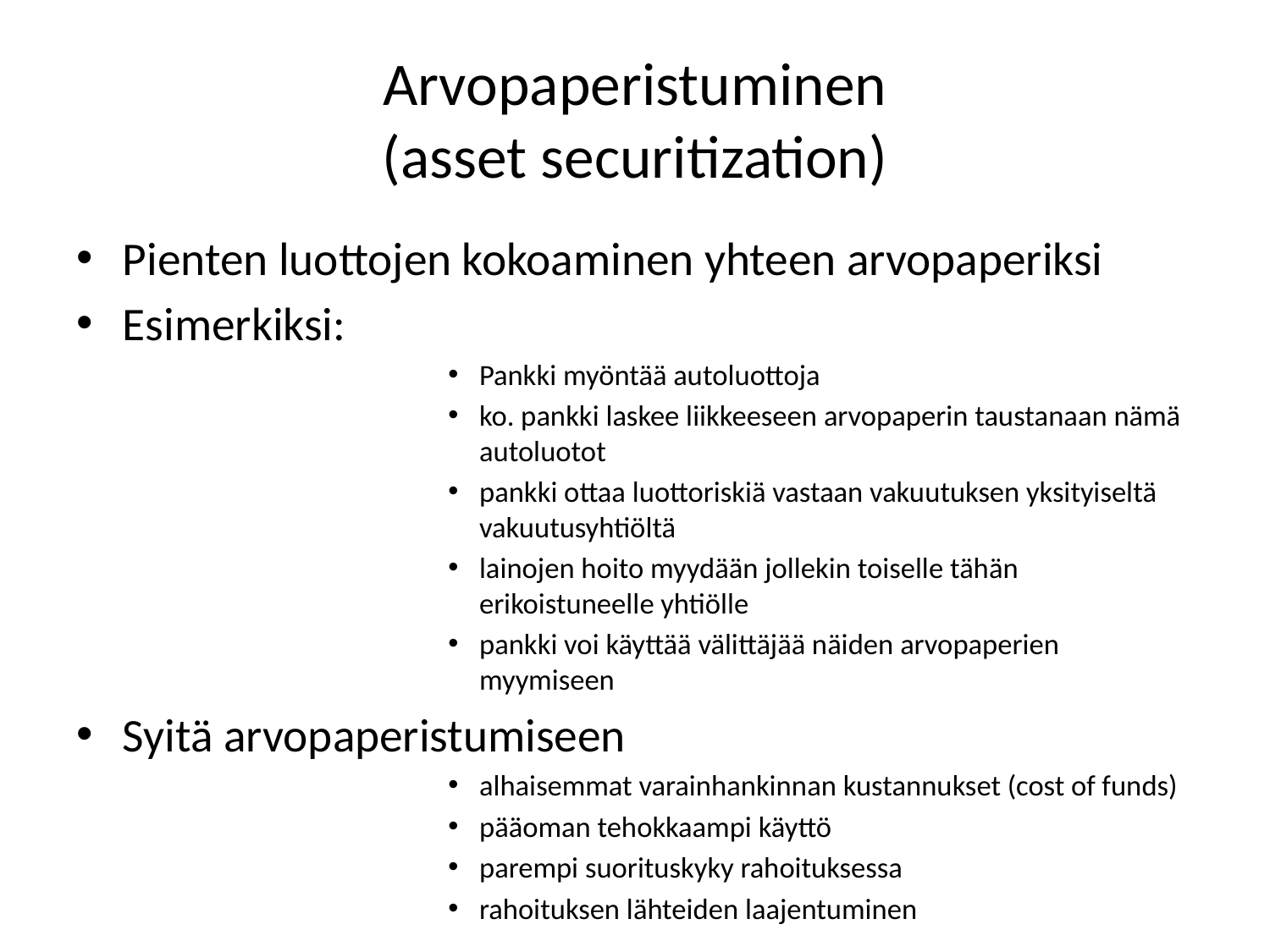

# Arvopaperistuminen (asset securitization)
Pienten luottojen kokoaminen yhteen arvopaperiksi
Esimerkiksi:
Pankki myöntää autoluottoja
ko. pankki laskee liikkeeseen arvopaperin tausta­naan nämä autoluotot
pankki ottaa luottoriskiä vastaan vakuutuksen yksityiseltä vakuutusyhtiöltä
lainojen hoito myydään jollekin toiselle tähän erikoistuneelle yhtiölle
pankki voi käyttää välittäjää näiden arvopaperien myymiseen
Syitä arvopaperistumiseen
alhaisemmat varainhankinnan kustannukset (cost of funds)
pääoman tehokkaampi käyttö
parempi suorituskyky rahoituksessa
rahoituksen lähteiden laajentuminen